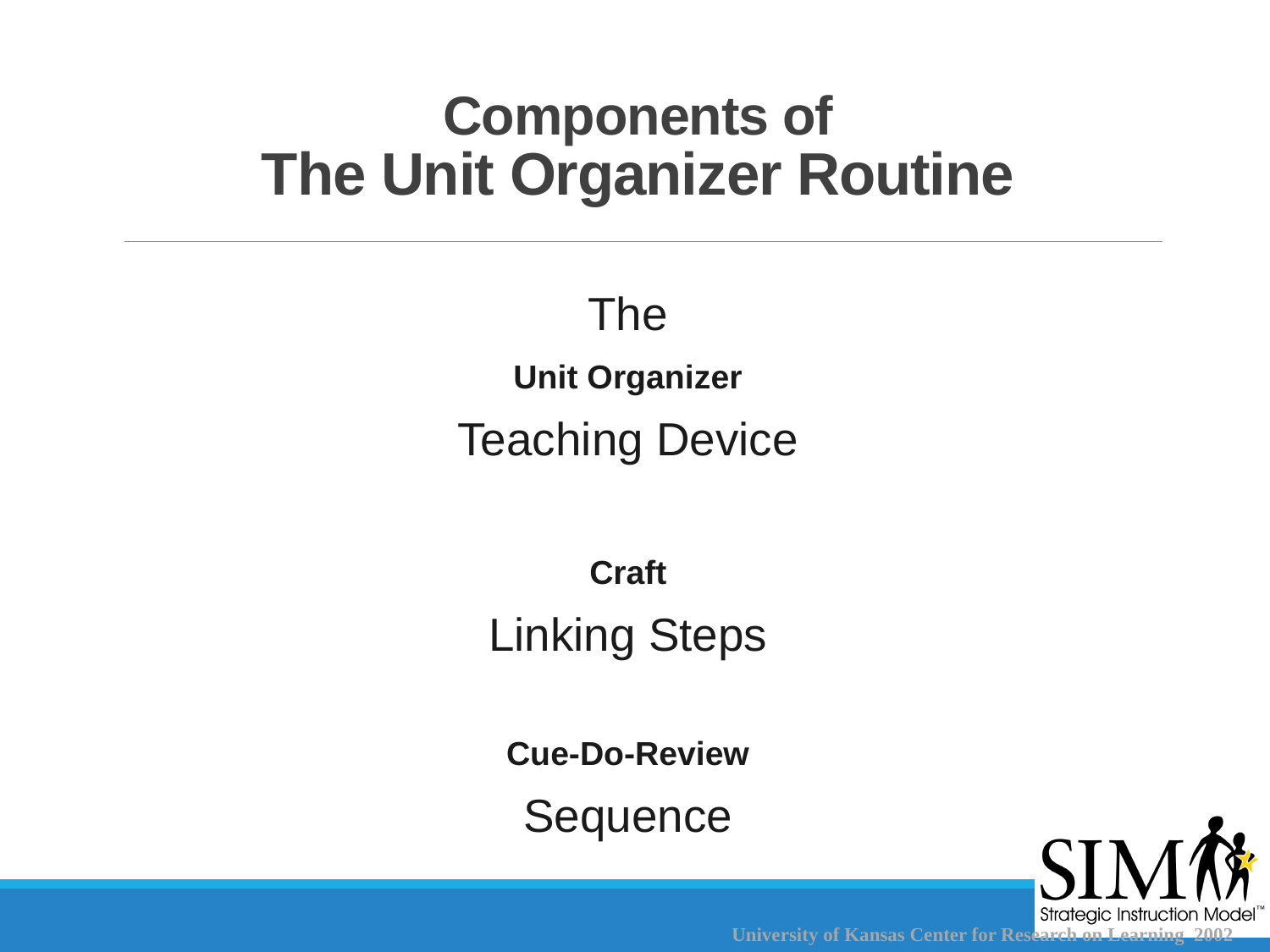

# Components of The Unit Organizer Routine
The
Unit Organizer
Teaching Device

Craft
Linking Steps

Cue-Do-Review
Sequence
University of Kansas Center for Research on Learning  2002